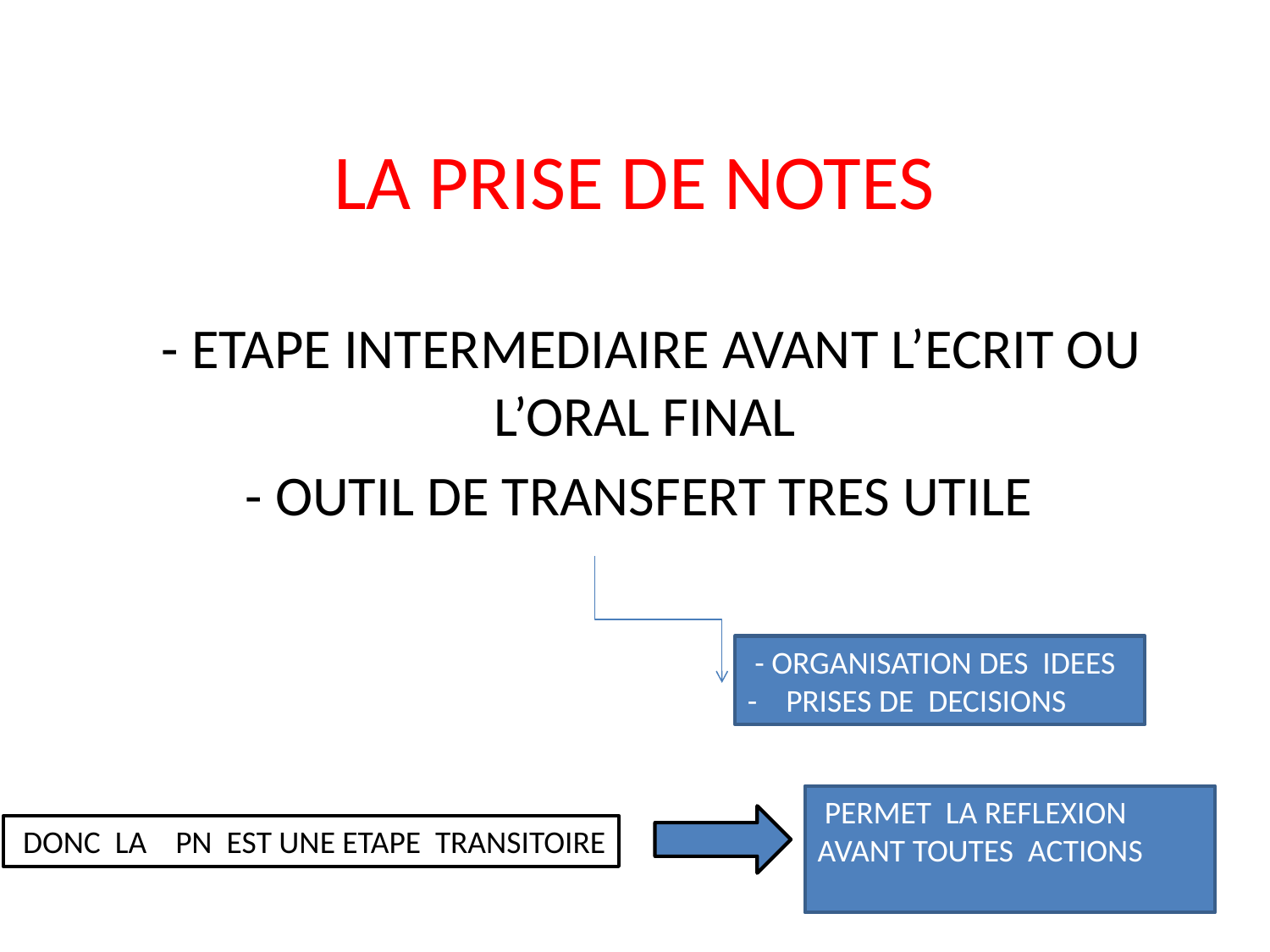

# LA PRISE DE NOTES
 - ETAPE INTERMEDIAIRE AVANT L’ECRIT OU L’ORAL FINAL
- OUTIL DE TRANSFERT TRES UTILE
 - ORGANISATION DES  IDEES
-    PRISES DE  DECISIONS
 PERMET  LA REFLEXION AVANT TOUTES  ACTIONS

 DONC  LA    PN  EST UNE ETAPE  TRANSITOIRE